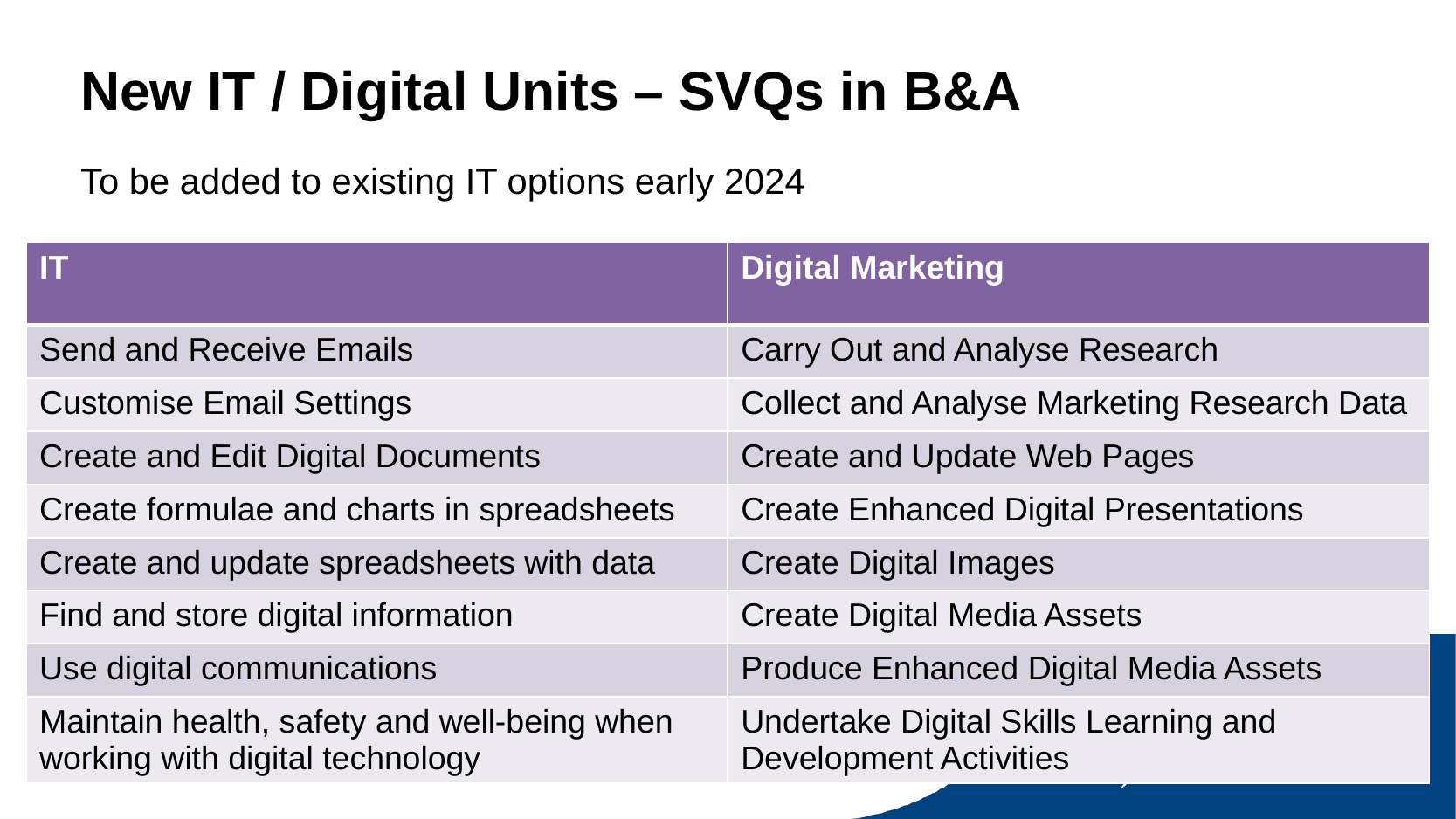

# New IT / Digital Units – SVQs in B&A
To be added to existing IT options early 2024
| IT | Digital Marketing |
| --- | --- |
| Send and Receive Emails | Carry Out and Analyse Research |
| Customise Email Settings | Collect and Analyse Marketing Research Data |
| Create and Edit Digital Documents | Create and Update Web Pages |
| Create formulae and charts in spreadsheets | Create Enhanced Digital Presentations |
| Create and update spreadsheets with data | Create Digital Images |
| Find and store digital information | Create Digital Media Assets |
| Use digital communications | Produce Enhanced Digital Media Assets |
| Maintain health, safety and well-being when working with digital technology | Undertake Digital Skills Learning and Development Activities |